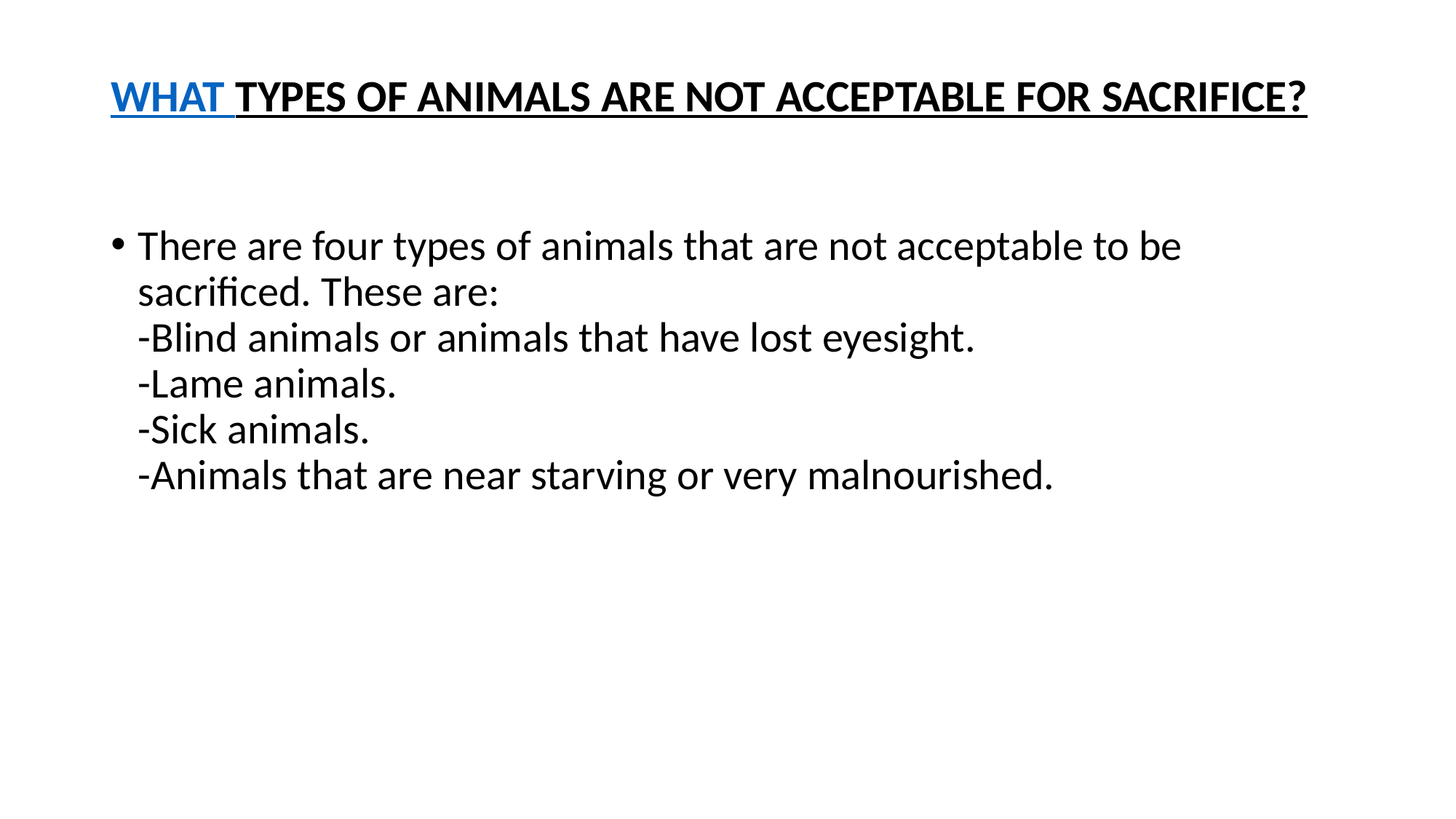

# WHAT TYPES OF ANIMALS ARE NOT ACCEPTABLE FOR SACRIFICE?
There are four types of animals that are not acceptable to be sacrificed. These are:
-Blind animals or animals that have lost eyesight.
-Lame animals.
-Sick animals.
-Animals that are near starving or very malnourished.